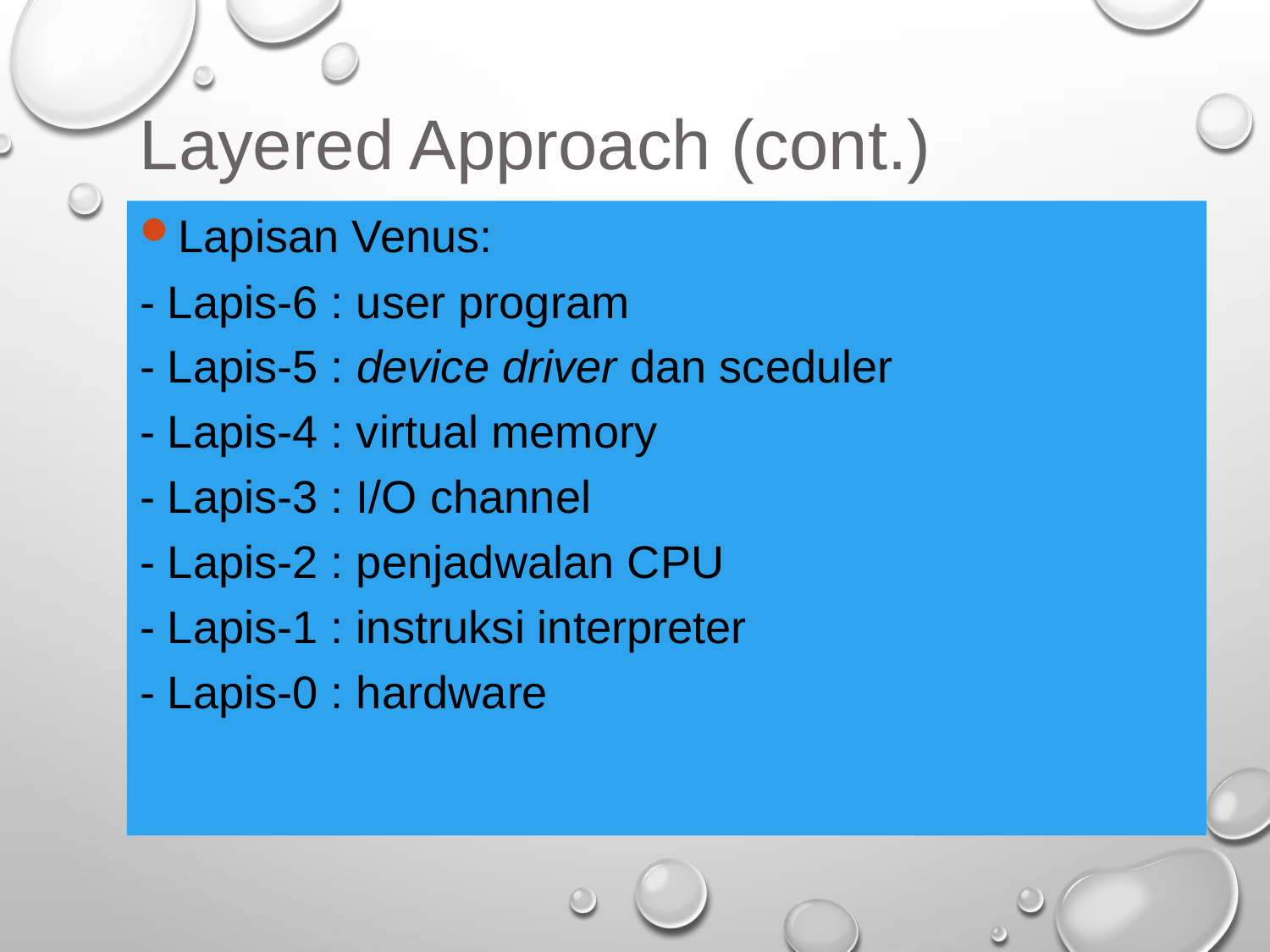

Layered Approach (cont.)
Lapisan Venus:
- Lapis-6 : user program
- Lapis-5 : device driver dan sceduler
- Lapis-4 : virtual memory
- Lapis-3 : I/O channel
- Lapis-2 : penjadwalan CPU
- Lapis-1 : instruksi interpreter
- Lapis-0 : hardware